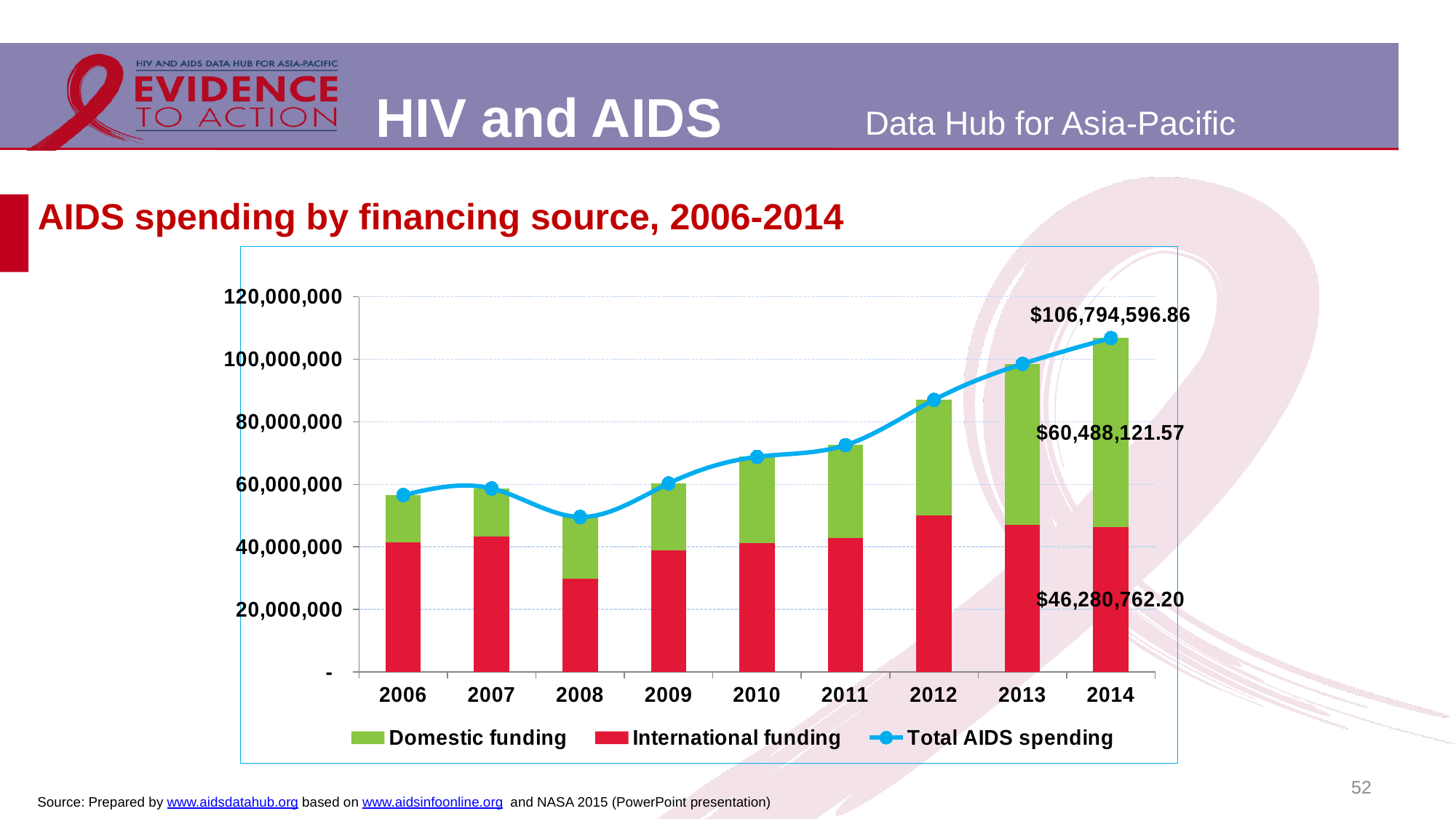

# AIDS spending by financing source, 2006-2014

### Chart

| Category | International funding | Domestic funding | Total AIDS spending |
|---|---|---|---|
| 2006 | 41538089.42 | 15038484.28 | 56576572.0 |
| 2007 | 43258120.43 | 15413276.96 | 58671396.0 |
| 2008 | 29718019.0 | 19845267.0 | 49563288.0 |
| 2009 | 38966576.01 | 21318843.7 | 60285420.0 |
| 2010 | 41224115.0 | 27577082.0 | 68801200.0 |
| 2011 | 42815648.0 | 29727973.0 | 72543624.0 |
| 2012 | 50150781.0 | 36851913.0 | 87002696.0 |
| 2013 | 47047536.33 | 51413125.14 | 98519280.49 |
| 2014 | 46280762.2 | 60488121.57 | 106794596.86 |
52
Source: Prepared by www.aidsdatahub.org based on www.aidsinfoonline.org  and NASA 2015 (PowerPoint presentation)